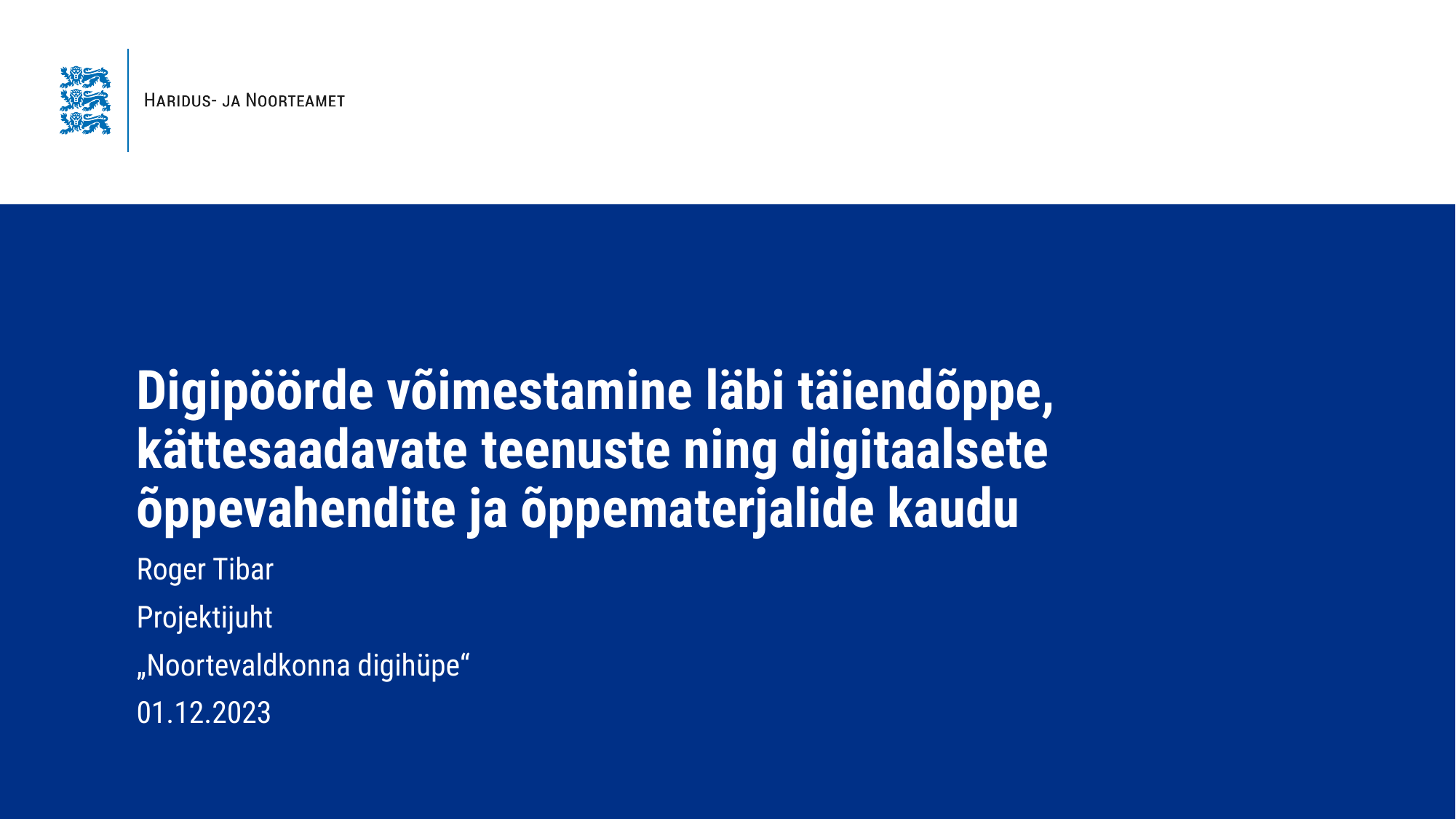

# Digipöörde võimestamine läbi täiendõppe, kättesaadavate teenuste ning digitaalsete õppevahendite ja õppematerjalide kaudu
Roger Tibar
Projektijuht
„Noortevaldkonna digihüpe“
01.12.2023